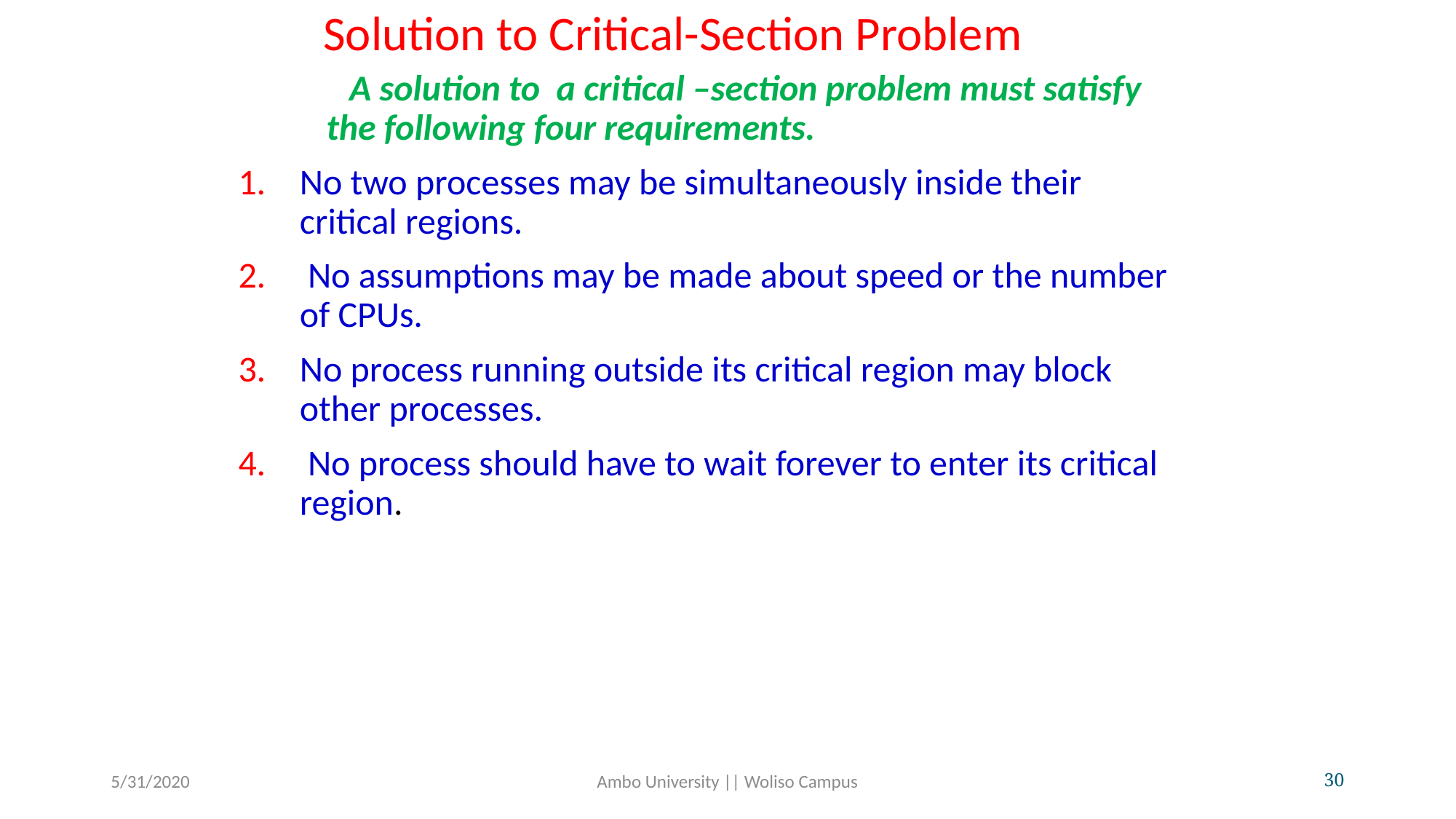

# Solution to Critical-Section Problem
A solution to  a critical –section problem must satisfy the following four requirements.
No two processes may be simultaneously inside their critical regions.
 No assumptions may be made about speed or the number of CPUs.
No process running outside its critical region may block other processes.
 No process should have to wait forever to enter its critical region.
5/31/2020
Ambo University || Woliso Campus
30